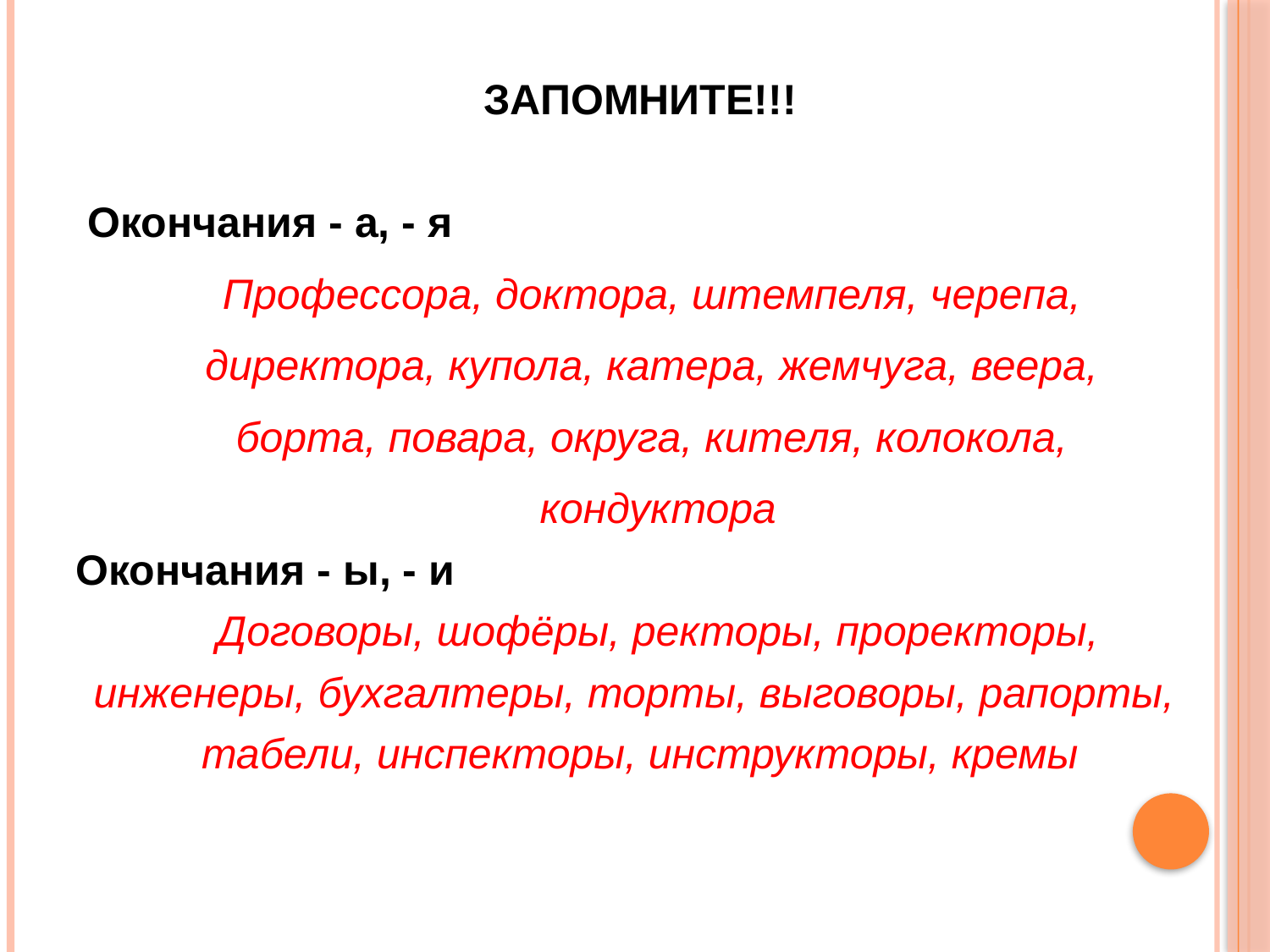

ЗАПОМНИТЕ!!!

 Окончания - а, - я
    Профессора, доктора, штемпеля, черепа,
    директора, купола, катера, жемчуга, веера,
    борта, повара, округа, кителя, колокола,
    кондуктора
Окончания - ы, - и
     Договоры, шофёры, ректоры, проректоры,
инженеры, бухгалтеры, торты, выговоры, рапорты,
 табели, инспекторы, инструкторы, кремы